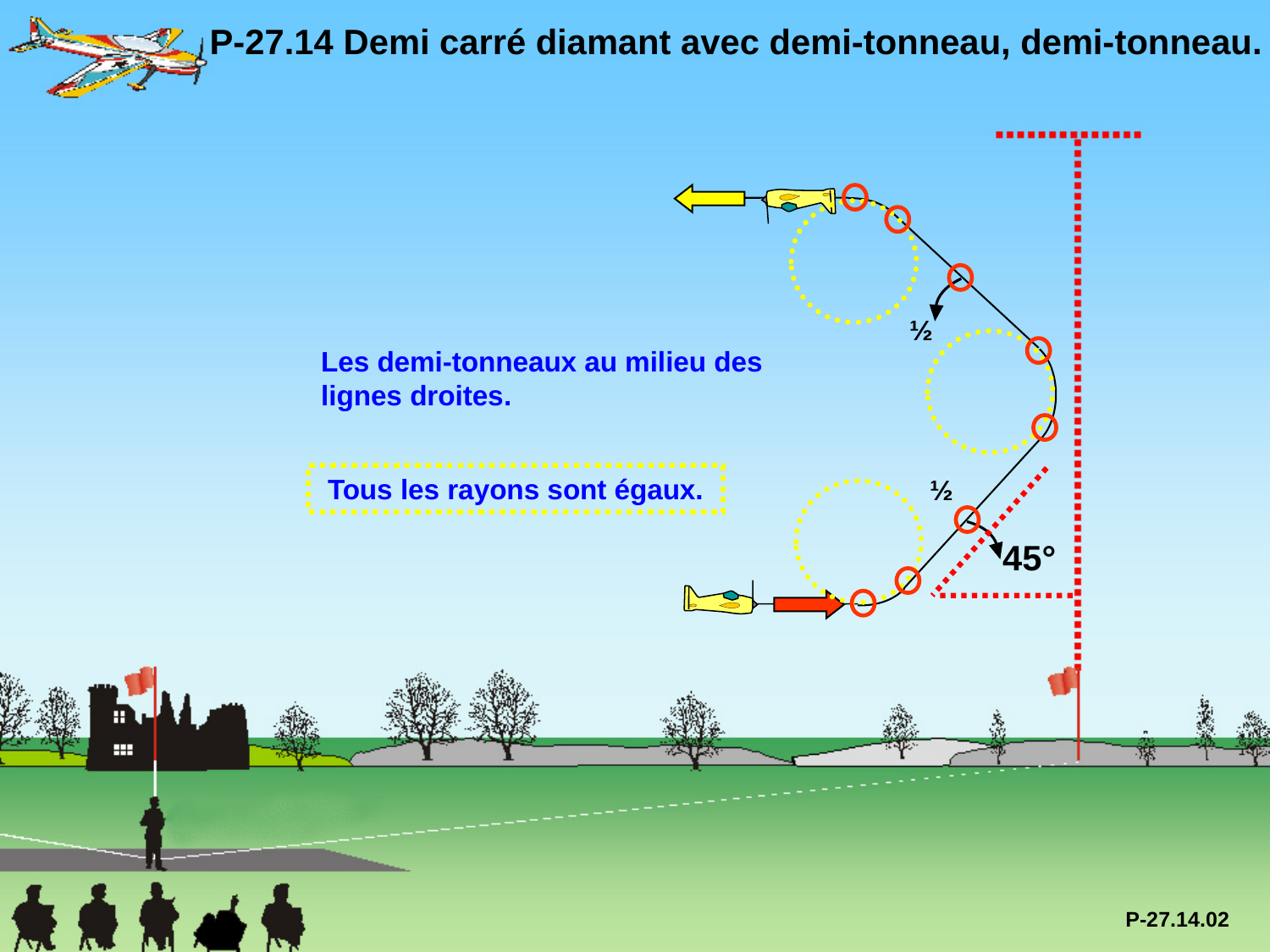

P-27.14 Demi carré diamant avec demi-tonneau, demi-tonneau.

½

Les demi-tonneaux au milieu des lignes droites.

Tous les rayons sont égaux.
½

45°

P-27.14.02